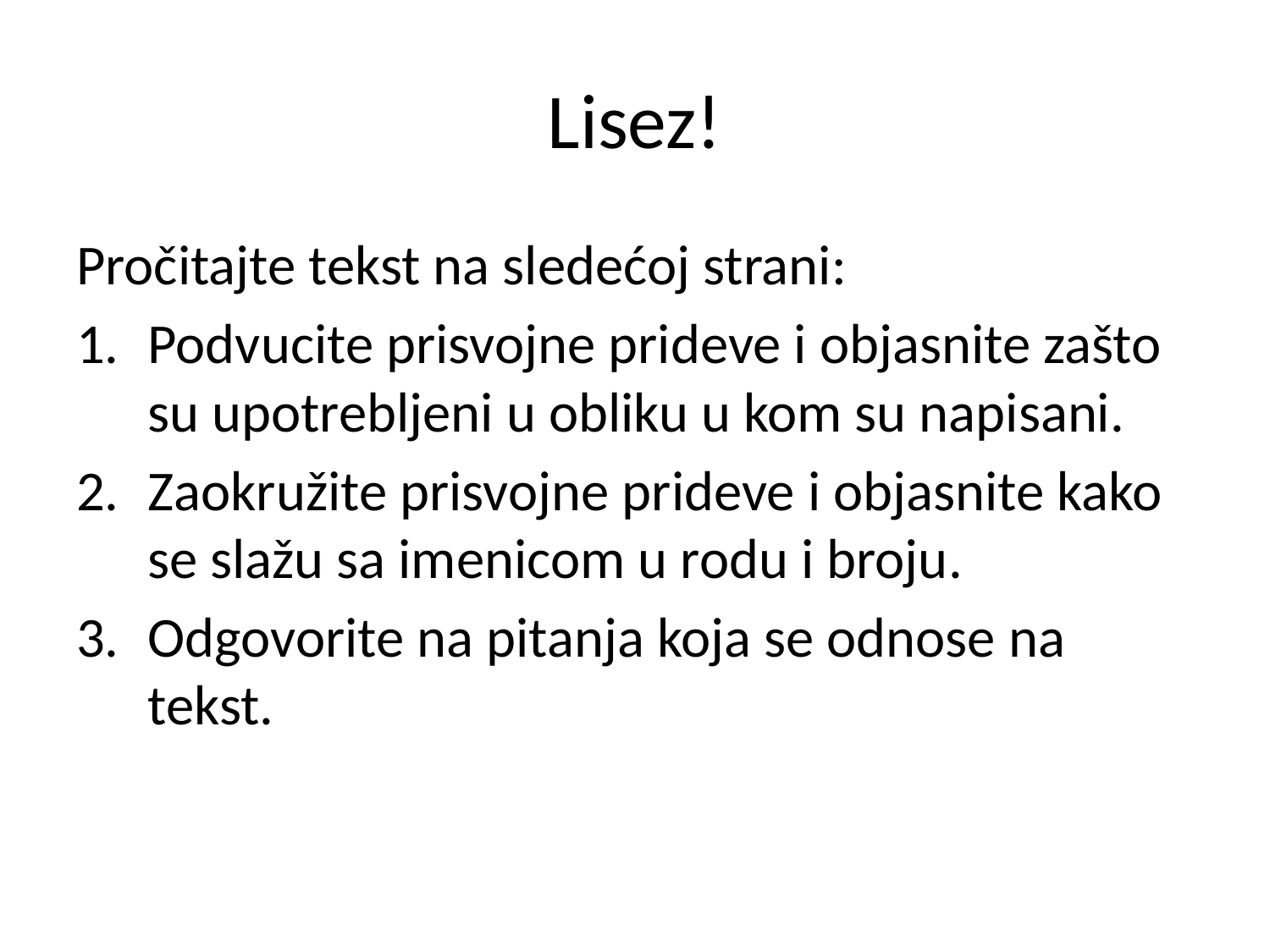

# Lisez!
Pročitajte tekst na sledećoj strani:
Podvucite prisvojne prideve i objasnite zašto su upotrebljeni u obliku u kom su napisani.
Zaokružite prisvojne prideve i objasnite kako se slažu sa imenicom u rodu i broju.
Odgovorite na pitanja koja se odnose na tekst.